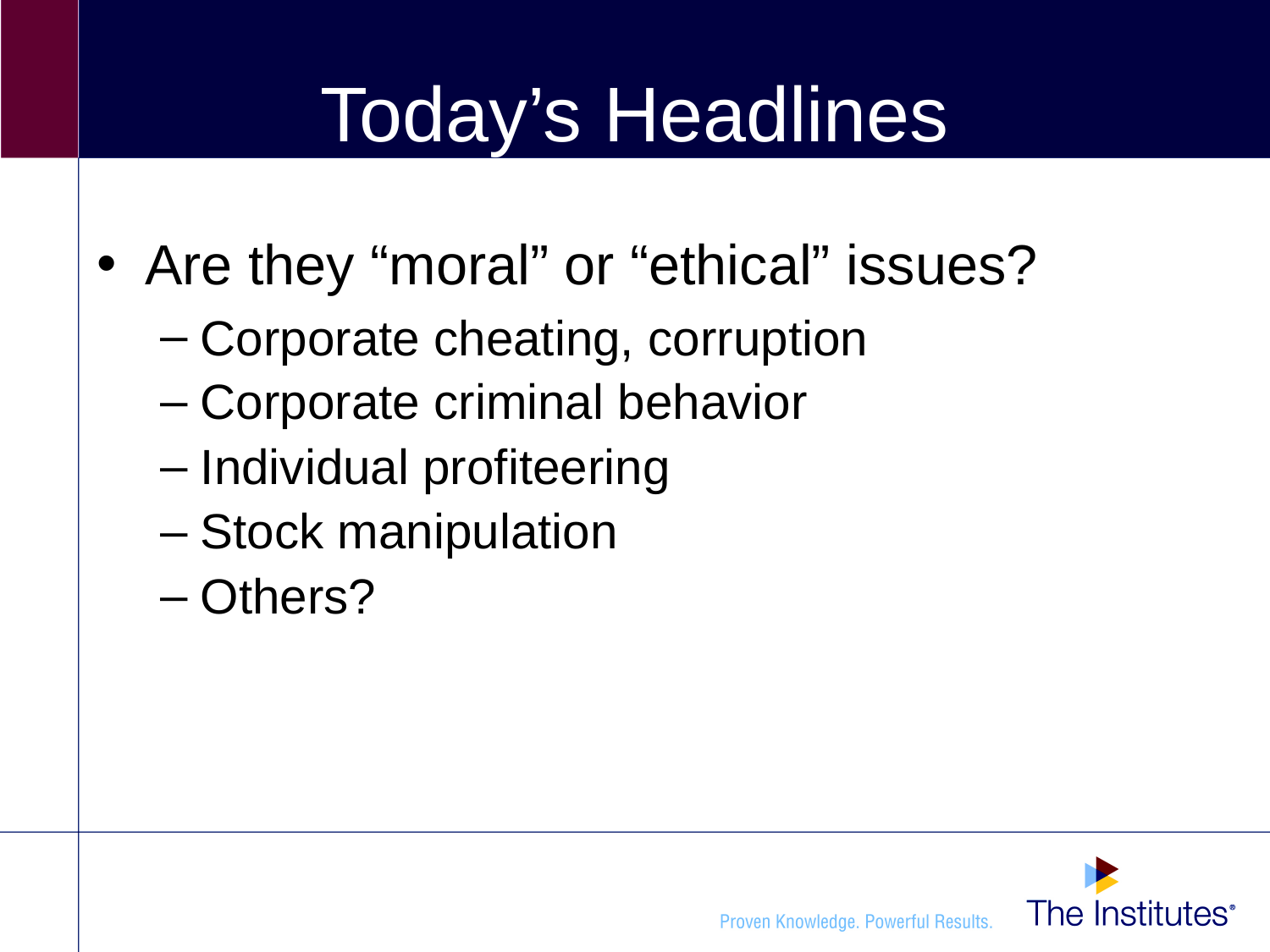

# Today’s Headlines
Are they “moral” or “ethical” issues?
Corporate cheating, corruption
Corporate criminal behavior
Individual profiteering
Stock manipulation
Others?